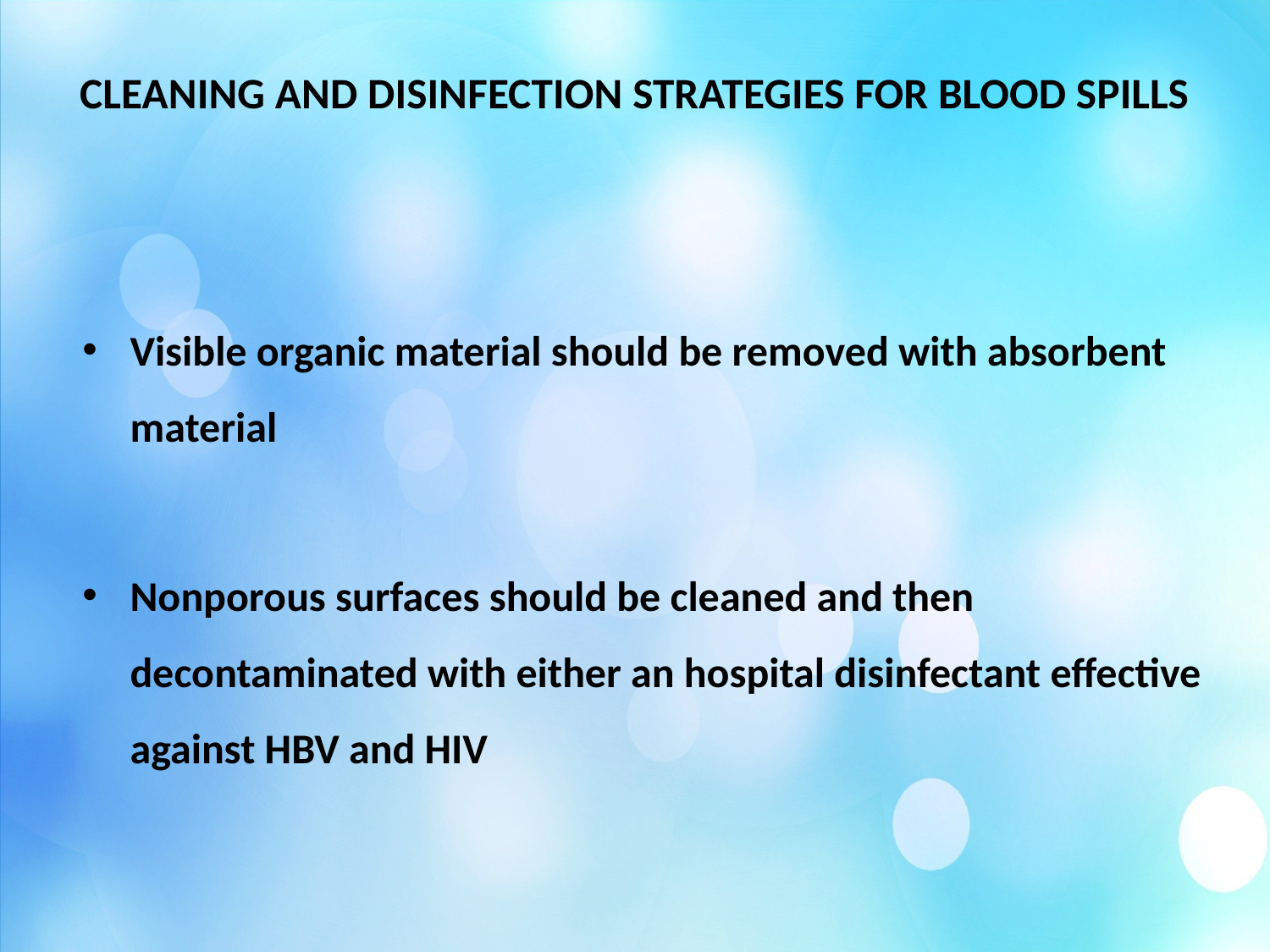

# CLEANING AND DISINFECTION STRATEGIES FOR BLOOD SPILLS

Visible organic material should be removed with absorbent material

Nonporous surfaces should be cleaned and then decontaminated with either an hospital disinfectant effective against HBV and HIV